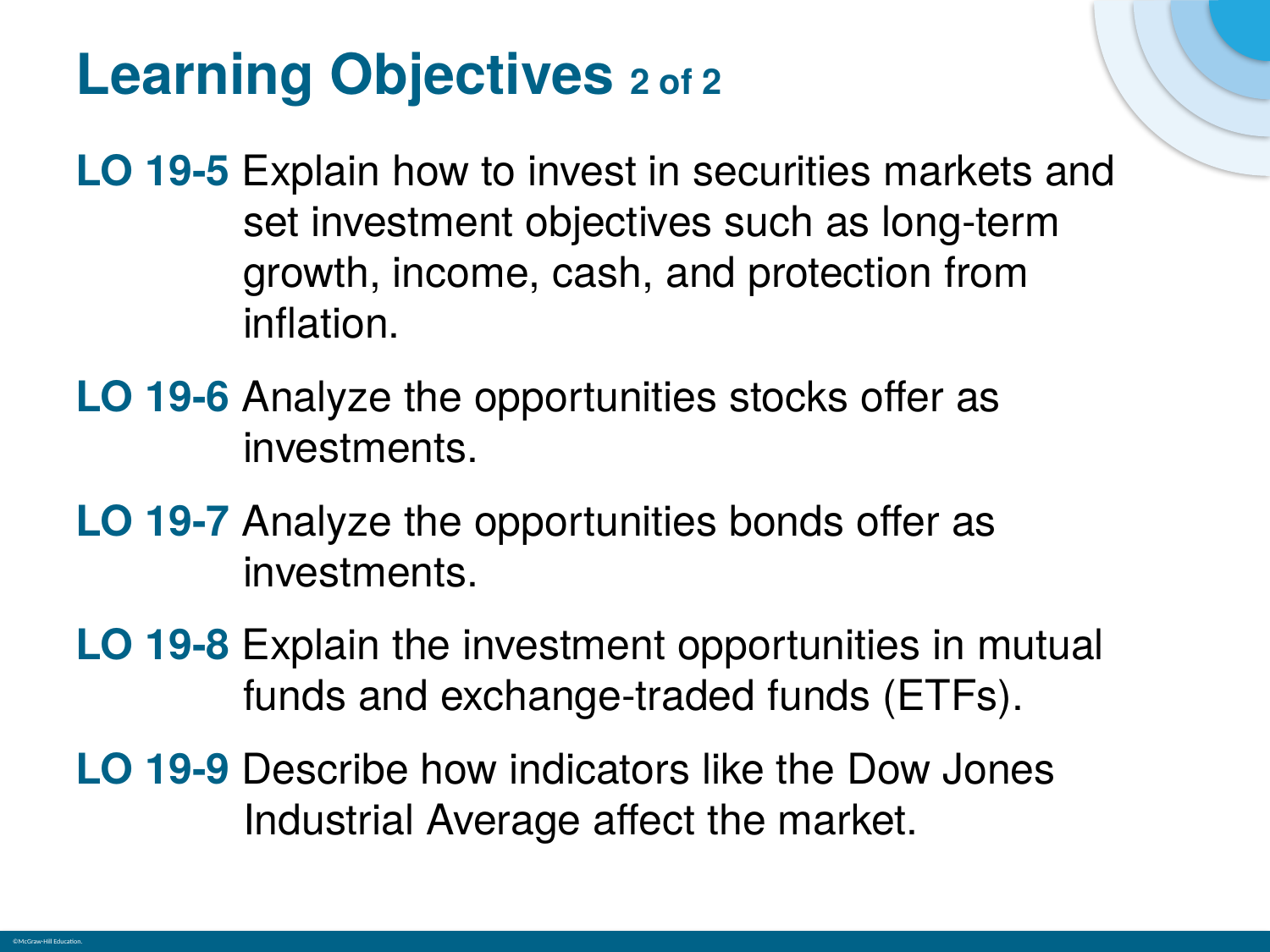

# Learning Objectives 2 of 2
LO 19-5 Explain how to invest in securities markets and set investment objectives such as long-term growth, income, cash, and protection from inflation.
LO 19-6 Analyze the opportunities stocks offer as investments.
LO 19-7 Analyze the opportunities bonds offer as investments.
LO 19-8 Explain the investment opportunities in mutual funds and exchange-traded funds (ETFs).
LO 19-9 Describe how indicators like the Dow Jones Industrial Average affect the market.